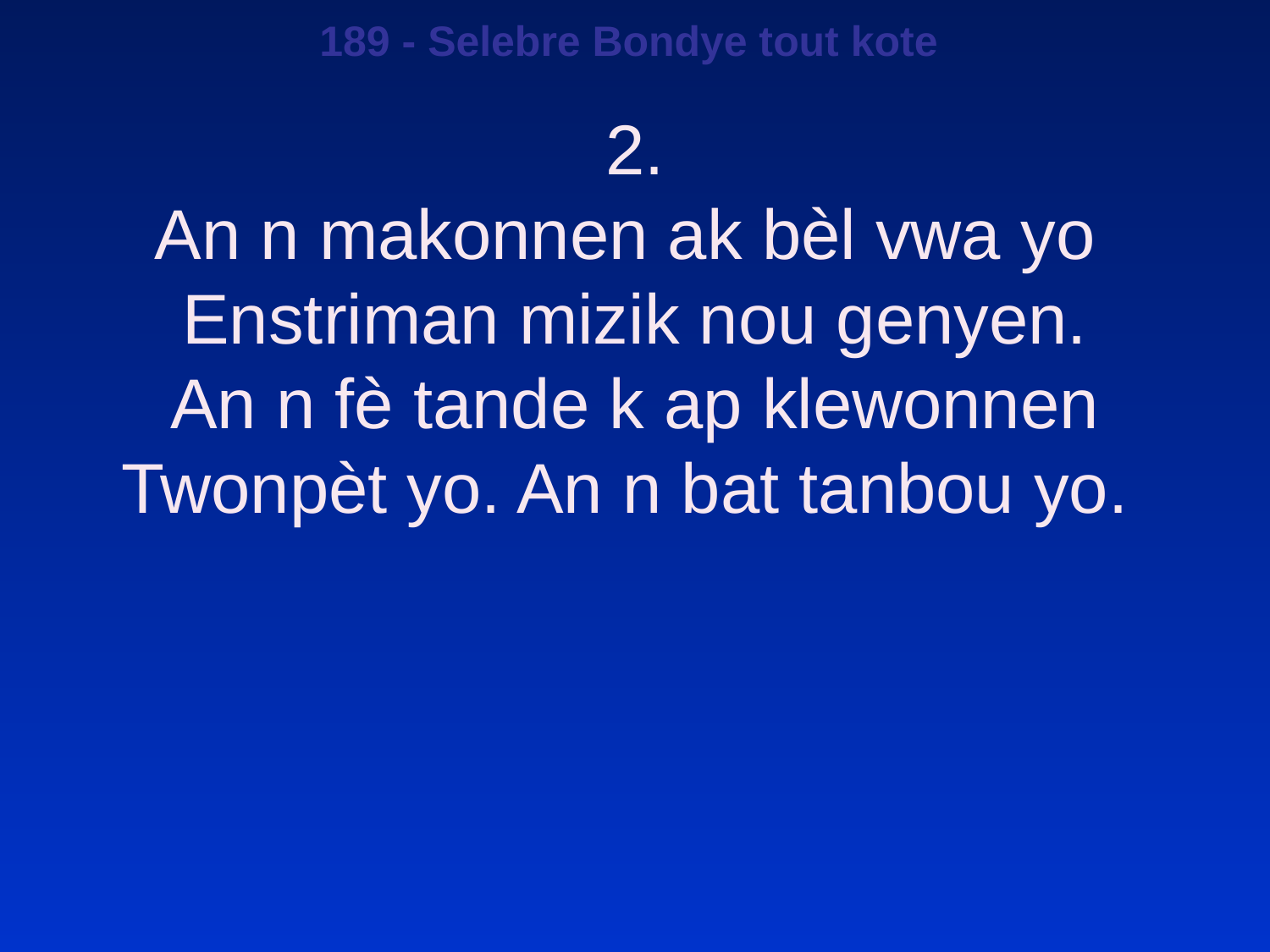

189 - Selebre Bondye tout kote
2.
An n makonnen ak bèl vwa yo
Enstriman mizik nou genyen.
An n fè tande k ap klewonnen
Twonpèt yo. An n bat tanbou yo.